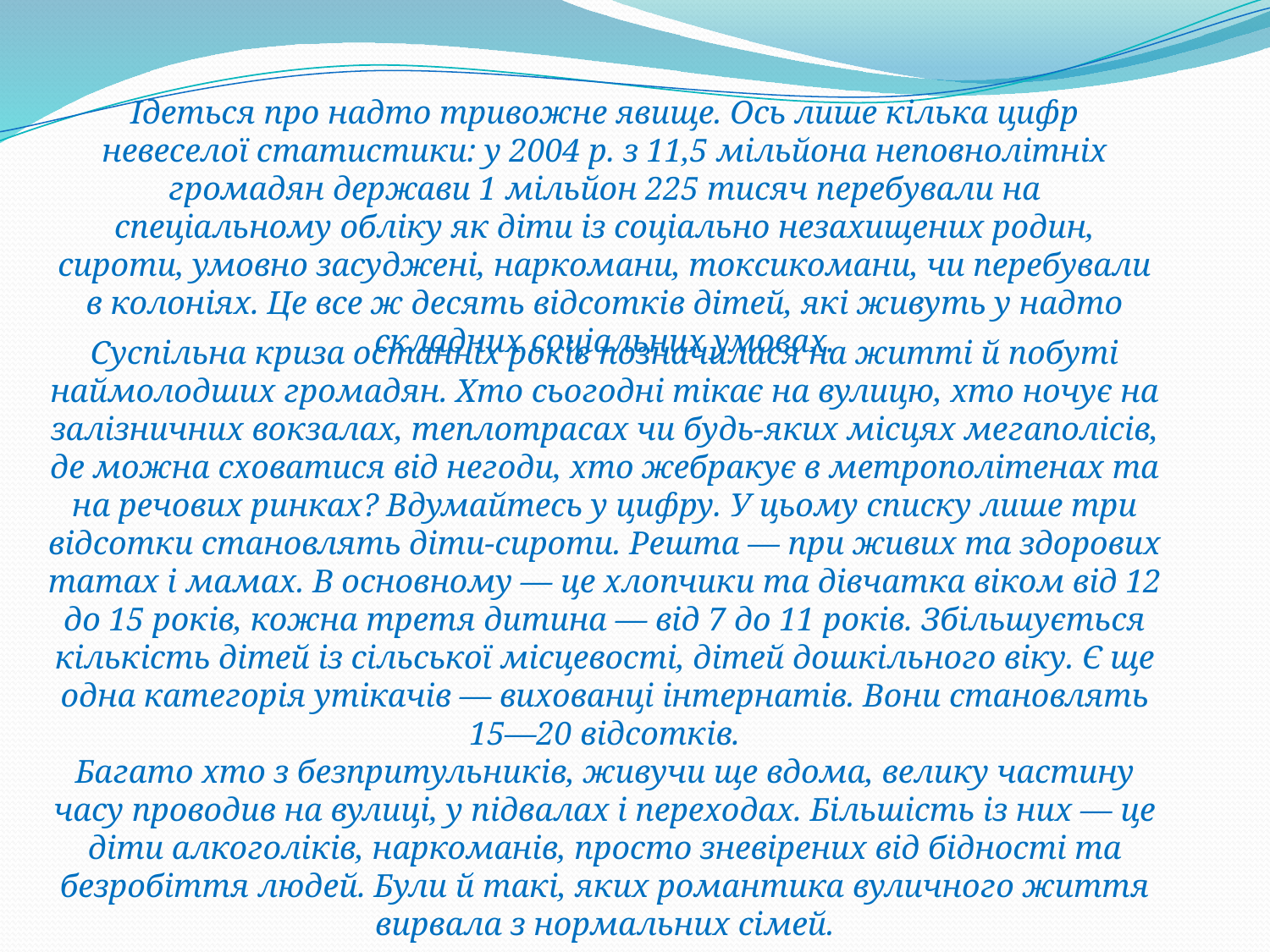

Ідеться про надто тривожне явище. Ось лише кілька цифр невеселої статистики: у 2004 р. з 11,5 мільйона неповнолітніх громадян держави 1 мільйон 225 тисяч перебували на спеціальному обліку як діти із соціально незахищених родин, сироти, умовно засуджені, наркомани, токсикомани, чи перебували в колоніях. Це все ж десять відсотків дітей, які живуть у надто складних соціальних умовах.
Суспільна криза останніх років позначилася на житті й побуті наймолодших громадян. Хто сьогодні тікає на вулицю, хто ночує на залізничних вокзалах, теплотрасах чи будь-яких місцях мегаполісів, де можна сховатися від негоди, хто жебракує в метрополітенах та на речових ринках? Вдумайтесь у цифру. У цьому списку лише три відсотки становлять діти-сироти. Решта — при живих та здорових татах і мамах. В основному — це хлопчики та дівчатка віком від 12 до 15 років, кожна третя дитина — від 7 до 11 років. Збільшується кількість дітей із сільської місцевості, дітей дошкільного віку. Є ще одна категорія утікачів — вихованці інтернатів. Вони становлять 15—20 відсотків.
Багато хто з безпритульників, живучи ще вдома, велику частину часу проводив на вулиці, у підвалах і переходах. Більшість із них — це діти алкоголіків, наркоманів, просто зневірених від бідності та безробіття людей. Були й такі, яких романтика вуличного життя вирвала з нормальних сімей.